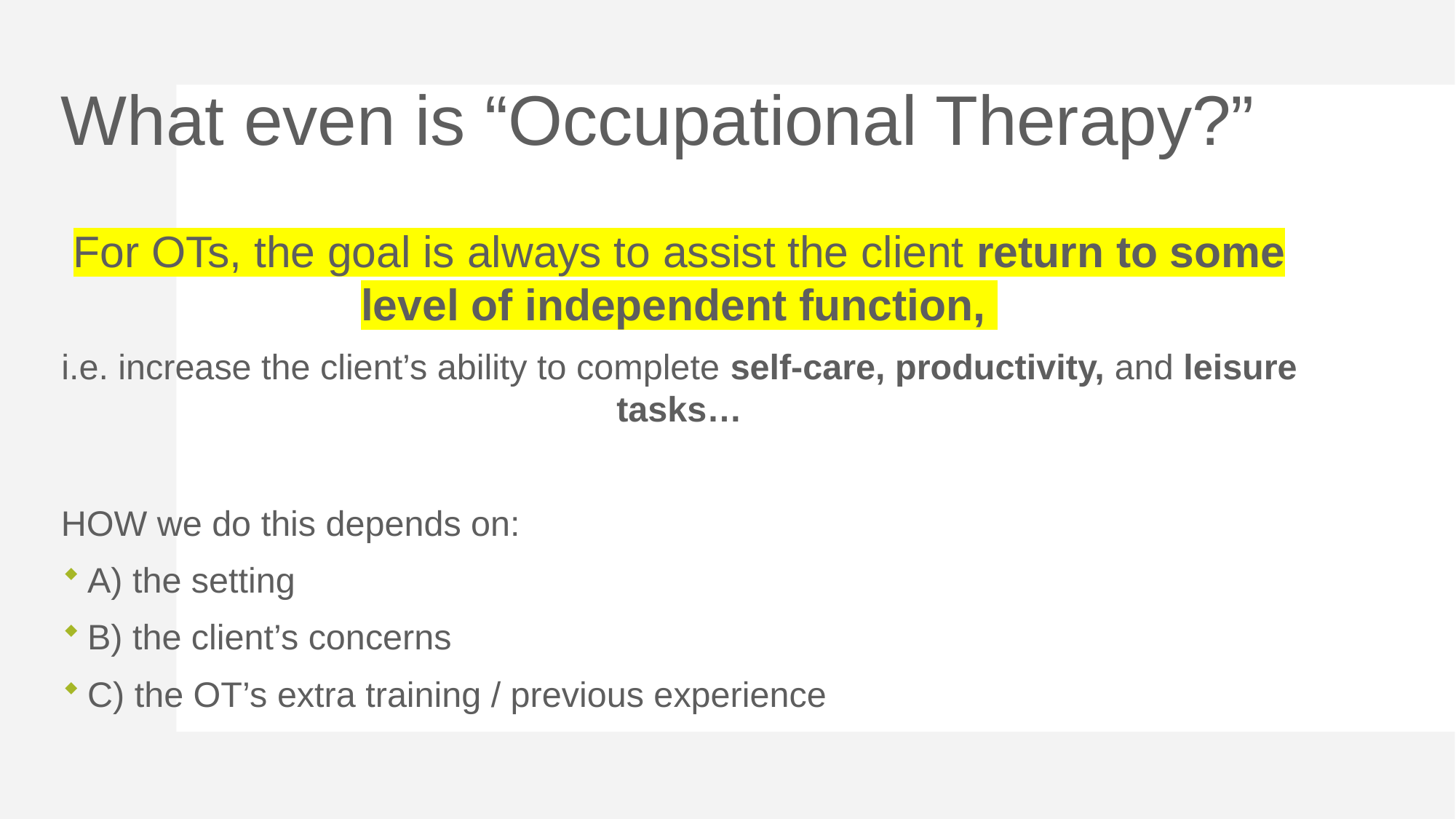

# What even is “Occupational Therapy?”
For OTs, the goal is always to assist the client return to some level of independent function,
i.e. increase the client’s ability to complete self-care, productivity, and leisure tasks…

HOW we do this depends on:
A) the setting
B) the client’s concerns
C) the OT’s extra training / previous experience